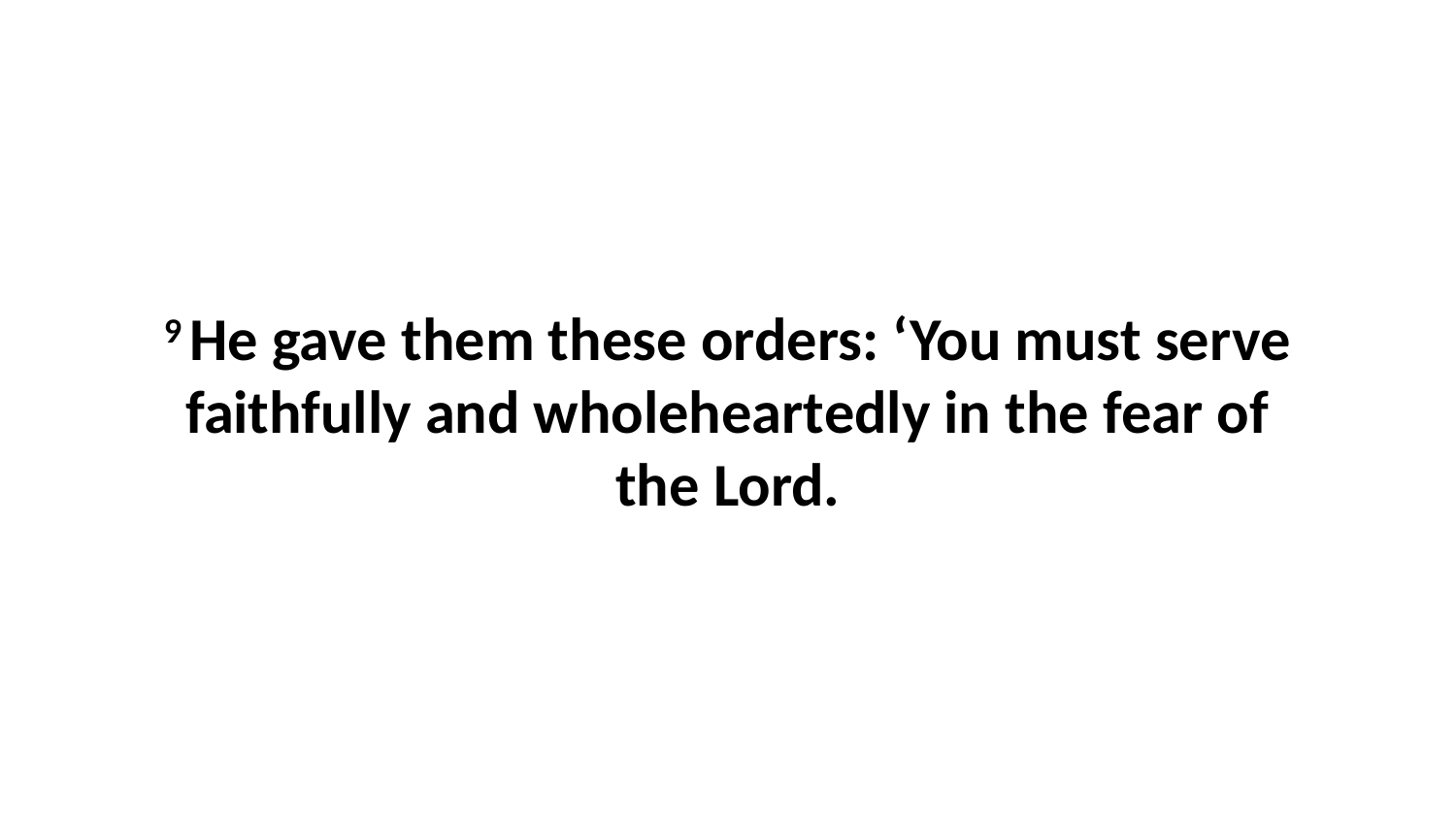

9 He gave them these orders: ‘You must serve faithfully and wholeheartedly in the fear of the Lord.